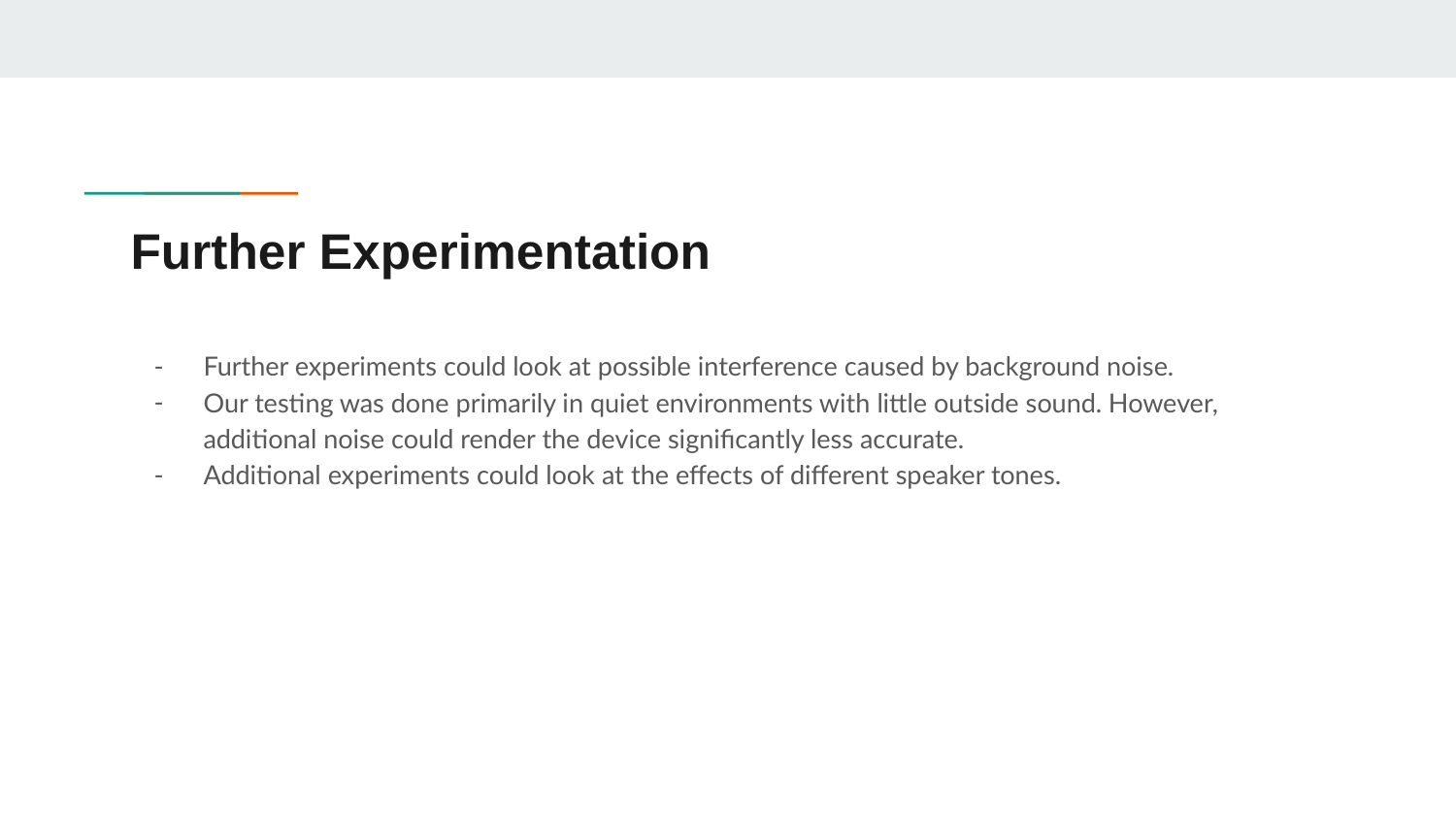

# Further Experimentation
Further experiments could look at possible interference caused by background noise.
Our testing was done primarily in quiet environments with little outside sound. However, additional noise could render the device significantly less accurate.
Additional experiments could look at the effects of different speaker tones.